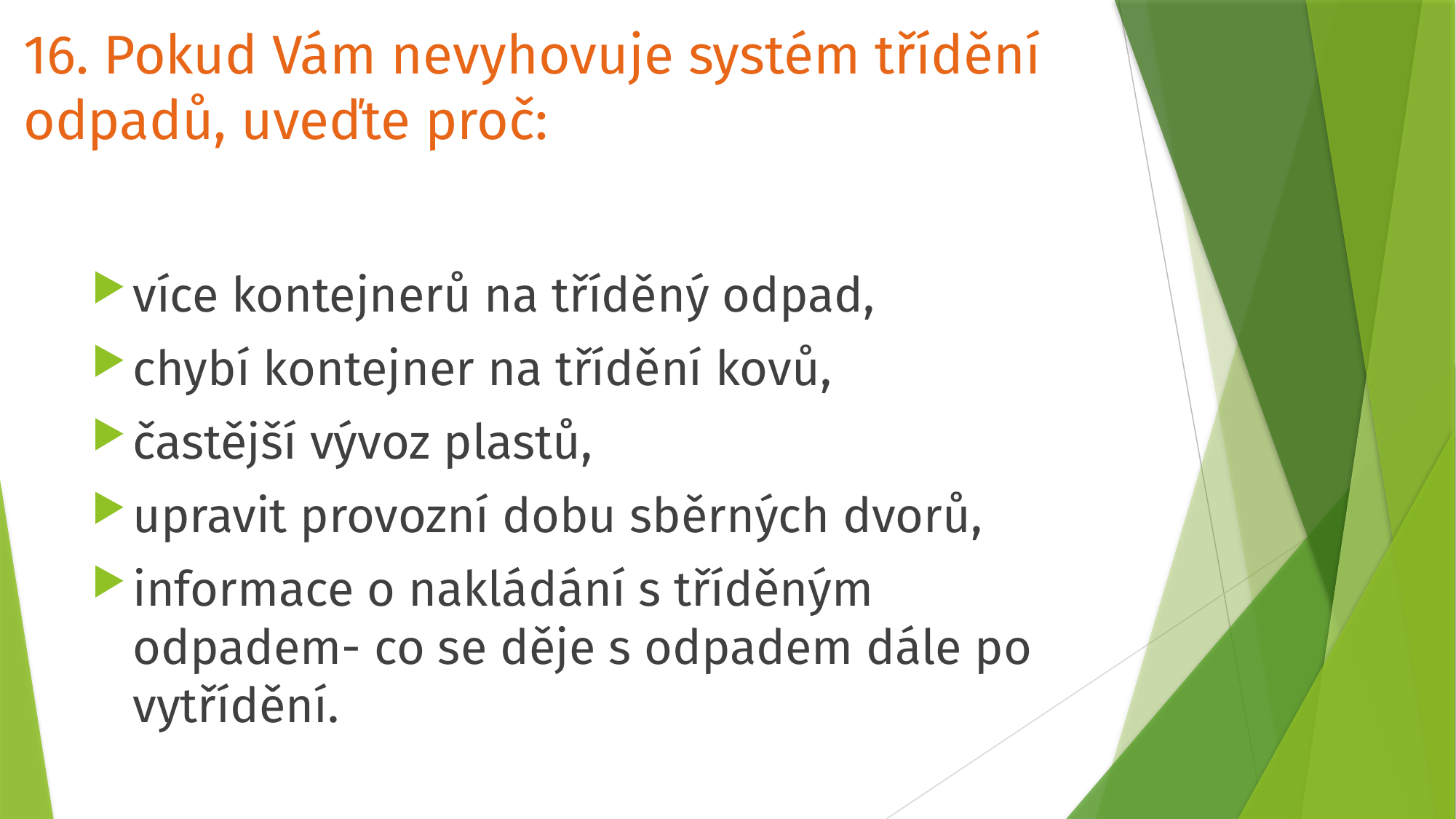

# 16. Pokud Vám nevyhovuje systém třídění odpadů, uveďte proč:
více kontejnerů na tříděný odpad,
chybí kontejner na třídění kovů,
častější vývoz plastů,
upravit provozní dobu sběrných dvorů,
informace o nakládání s tříděným odpadem- co se děje s odpadem dále po vytřídění.